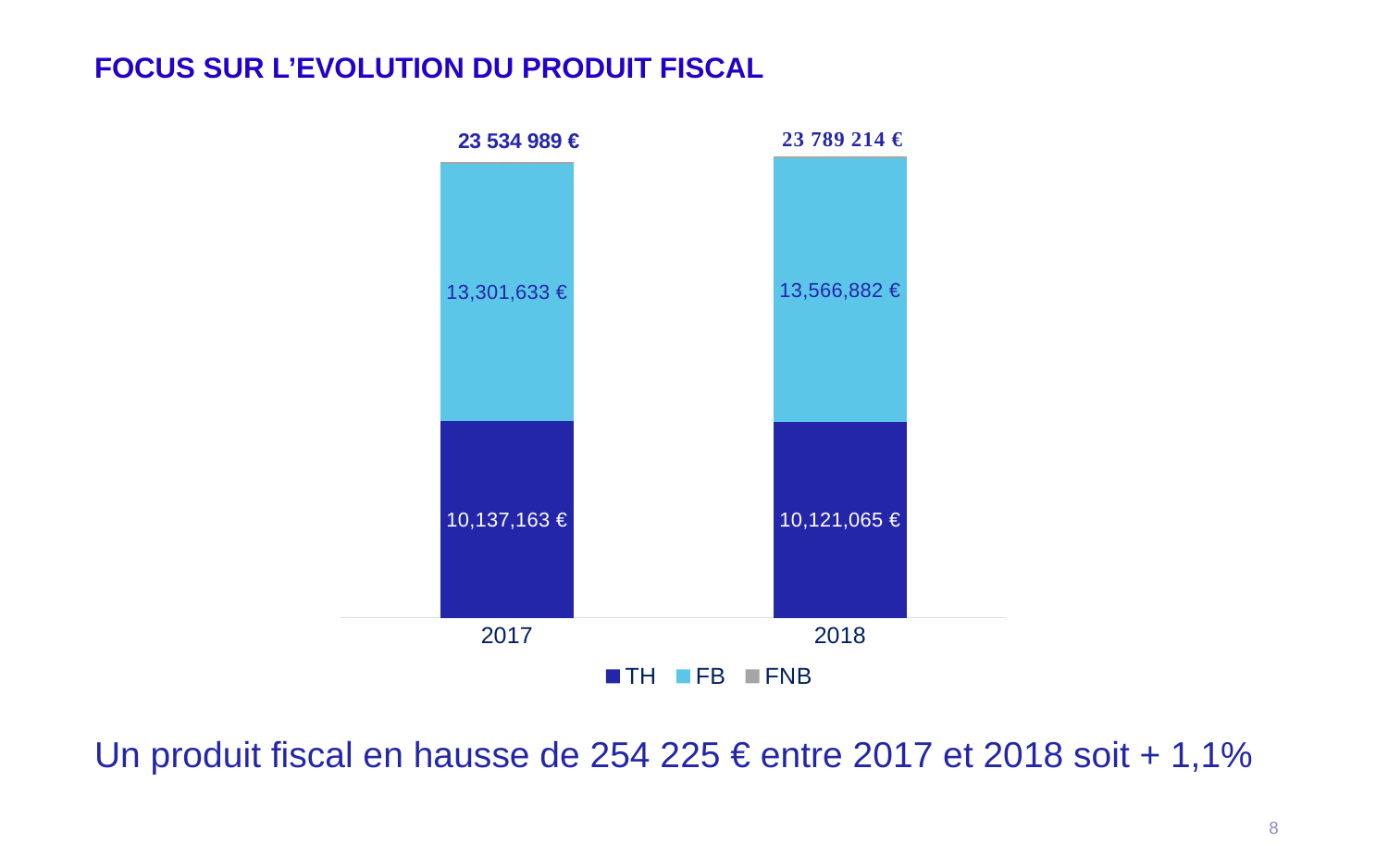

FOCUS SUR L’EVOLUTION DU PRODUIT FISCAL

### Chart

| Category | TH | FB | FNB |
|---|---|---|---|
| 2017 | 10137163.0 | 13301633.0 | 96193.0 |
| 2018 | 10121065.0 | 13566882.0 | 101267.0 |
Un produit fiscal en hausse de 254 225 € entre 2017 et 2018 soit + 1,1%
8